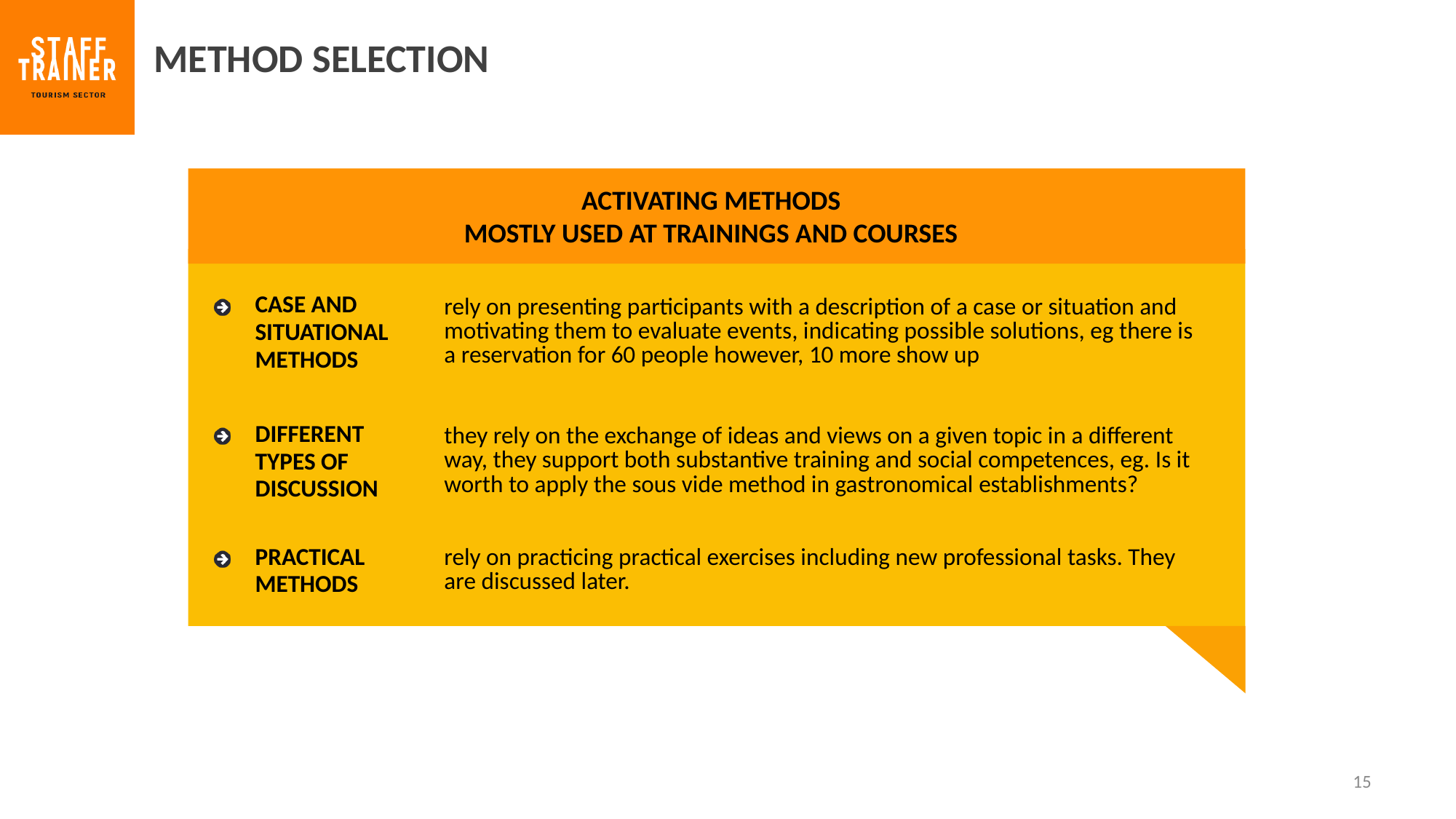

METHOD SELECTION

ACTIVATING METHODS
MOSTLY USED AT TRAININGS AND COURSES
| CASE AND SITUATIONAL METHODS | rely on presenting participants with a description of a case or situation and motivating them to evaluate events, indicating possible solutions, eg there is a reservation for 60 people however, 10 more show up |
| --- | --- |
| DIFFERENT TYPES OF DISCUSSION | they rely on the exchange of ideas and views on a given topic in a different way, they support both substantive training and social competences, eg. Is it worth to apply the sous vide method in gastronomical establishments? |
| PRACTICAL METHODS | rely on practicing practical exercises including new professional tasks. They are discussed later. |

15